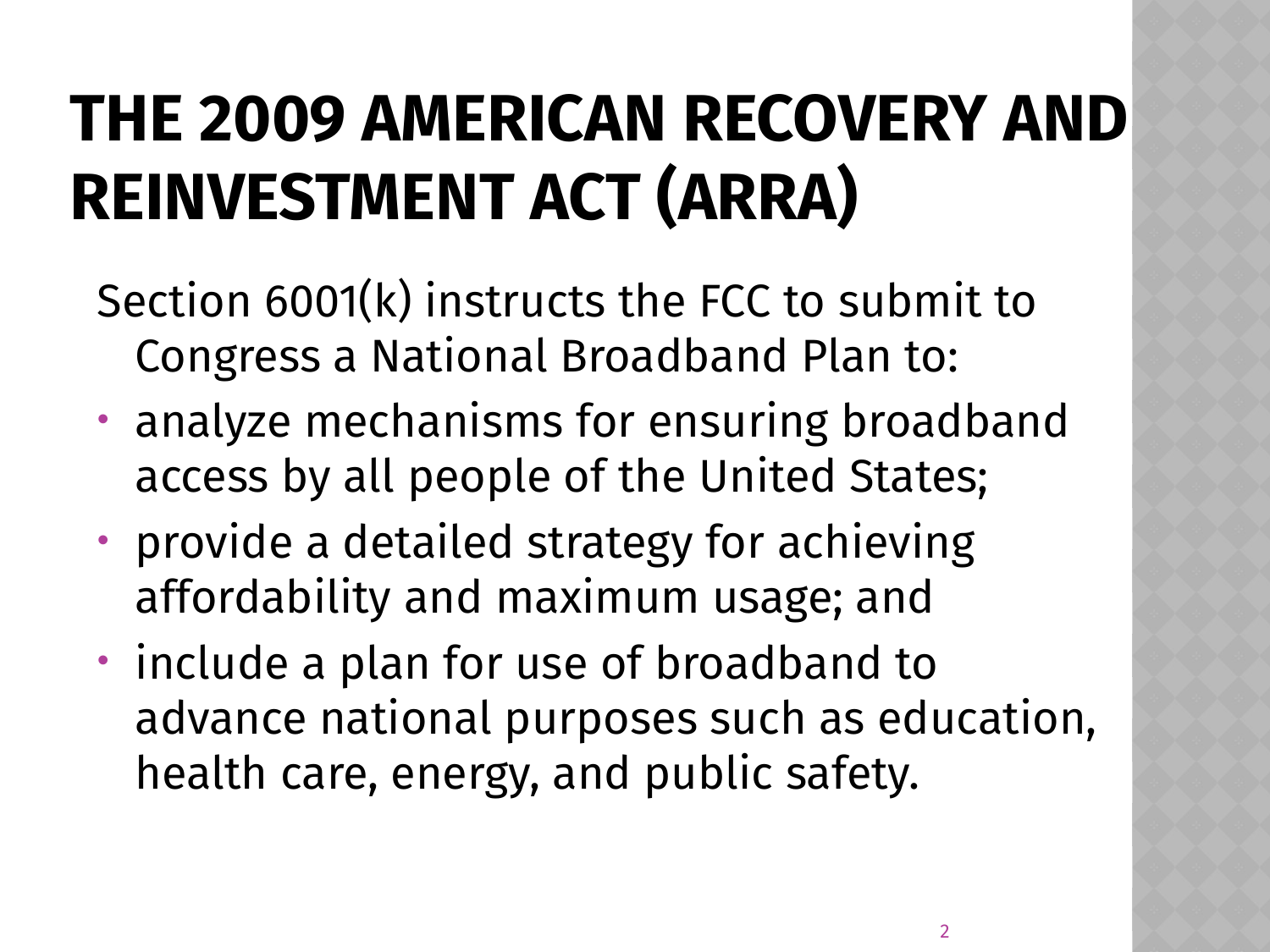

# The 2009 American Recovery and Reinvestment Act (ARRA)
Section 6001(k) instructs the FCC to submit to Congress a National Broadband Plan to:
analyze mechanisms for ensuring broadband access by all people of the United States;
provide a detailed strategy for achieving affordability and maximum usage; and
include a plan for use of broadband to advance national purposes such as education, health care, energy, and public safety.
2